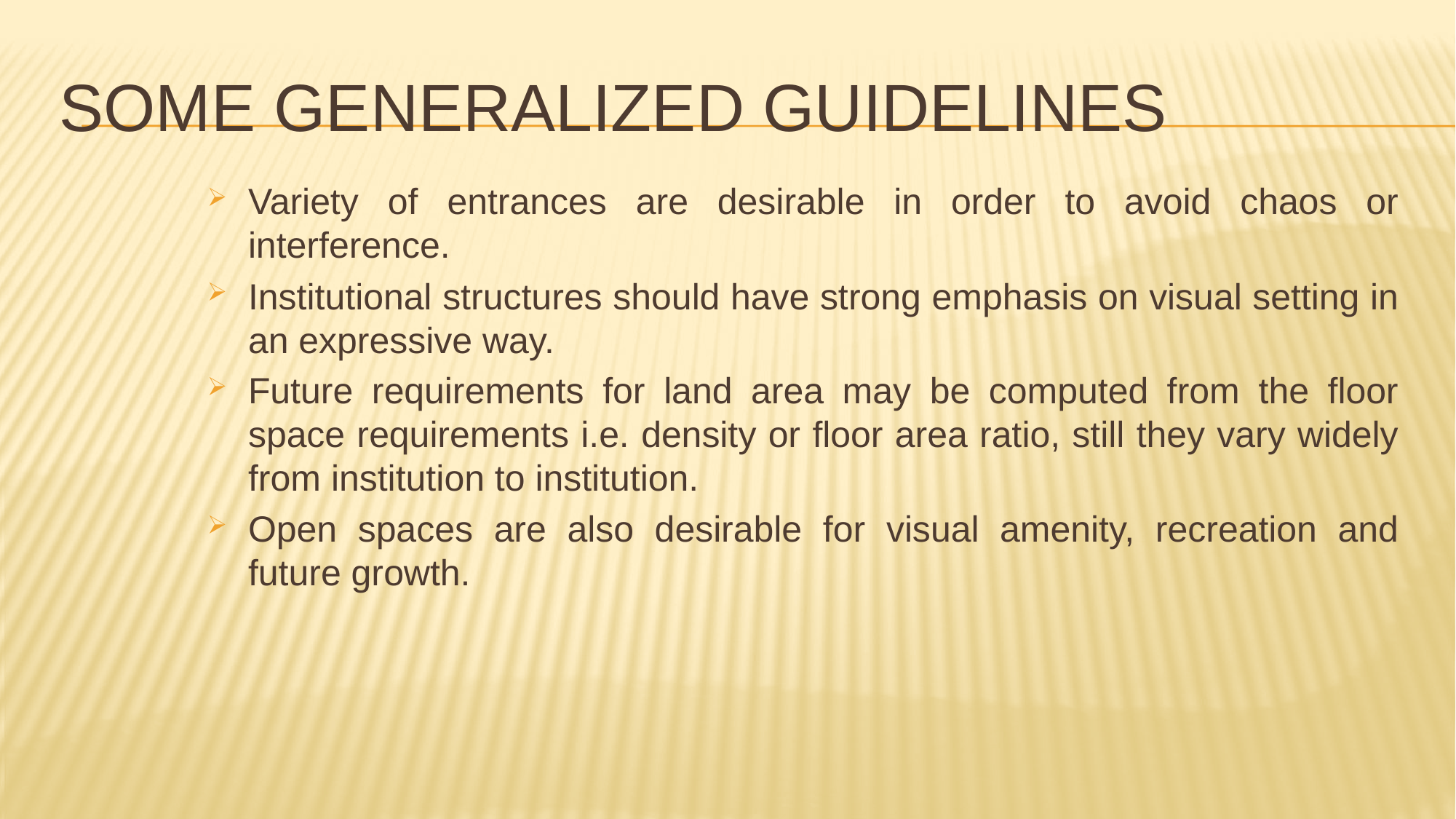

# Some generalized guidelines
Variety of entrances are desirable in order to avoid chaos or interference.
Institutional structures should have strong emphasis on visual setting in an expressive way.
Future requirements for land area may be computed from the floor space requirements i.e. density or floor area ratio, still they vary widely from institution to institution.
Open spaces are also desirable for visual amenity, recreation and future growth.